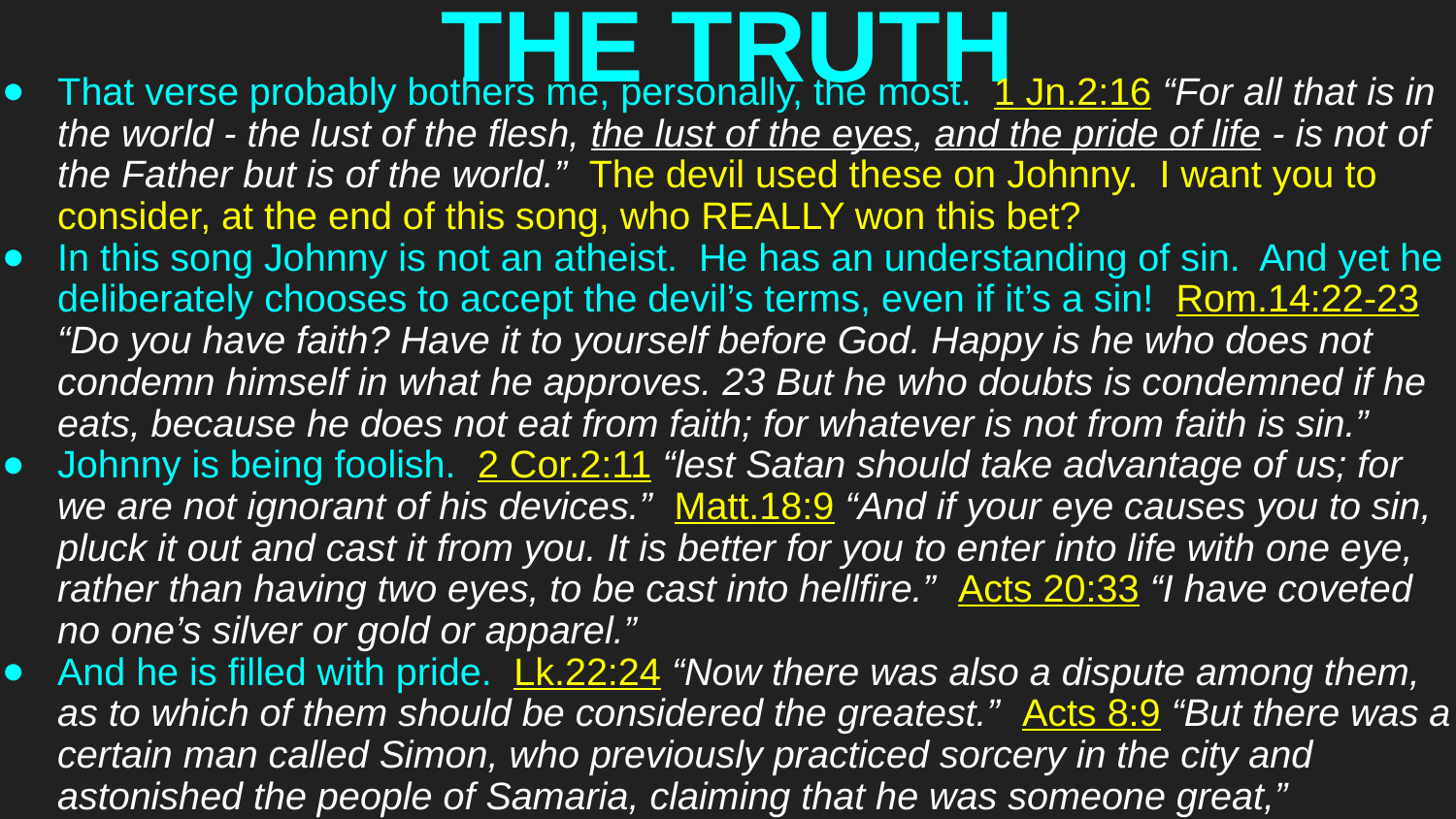

# THE TRUTH
That verse probably bothers me, personally, the most.  1 Jn.2:16 “For all that is in the world - the lust of the flesh, the lust of the eyes, and the pride of life - is not of the Father but is of the world.”  The devil used these on Johnny.  I want you to consider, at the end of this song, who REALLY won this bet?
In this song Johnny is not an atheist.  He has an understanding of sin.  And yet he deliberately chooses to accept the devil’s terms, even if it’s a sin!  Rom.14:22-23 “Do you have faith? Have it to yourself before God. Happy is he who does not condemn himself in what he approves. 23 But he who doubts is condemned if he eats, because he does not eat from faith; for whatever is not from faith is sin.”
Johnny is being foolish.  2 Cor.2:11 “lest Satan should take advantage of us; for we are not ignorant of his devices.”  Matt.18:9 “And if your eye causes you to sin, pluck it out and cast it from you. It is better for you to enter into life with one eye, rather than having two eyes, to be cast into hellfire.”  Acts 20:33 “I have coveted no one’s silver or gold or apparel.”
And he is filled with pride.  Lk.22:24 “Now there was also a dispute among them, as to which of them should be considered the greatest.”  Acts 8:9 “But there was a certain man called Simon, who previously practiced sorcery in the city and astonished the people of Samaria, claiming that he was someone great,”